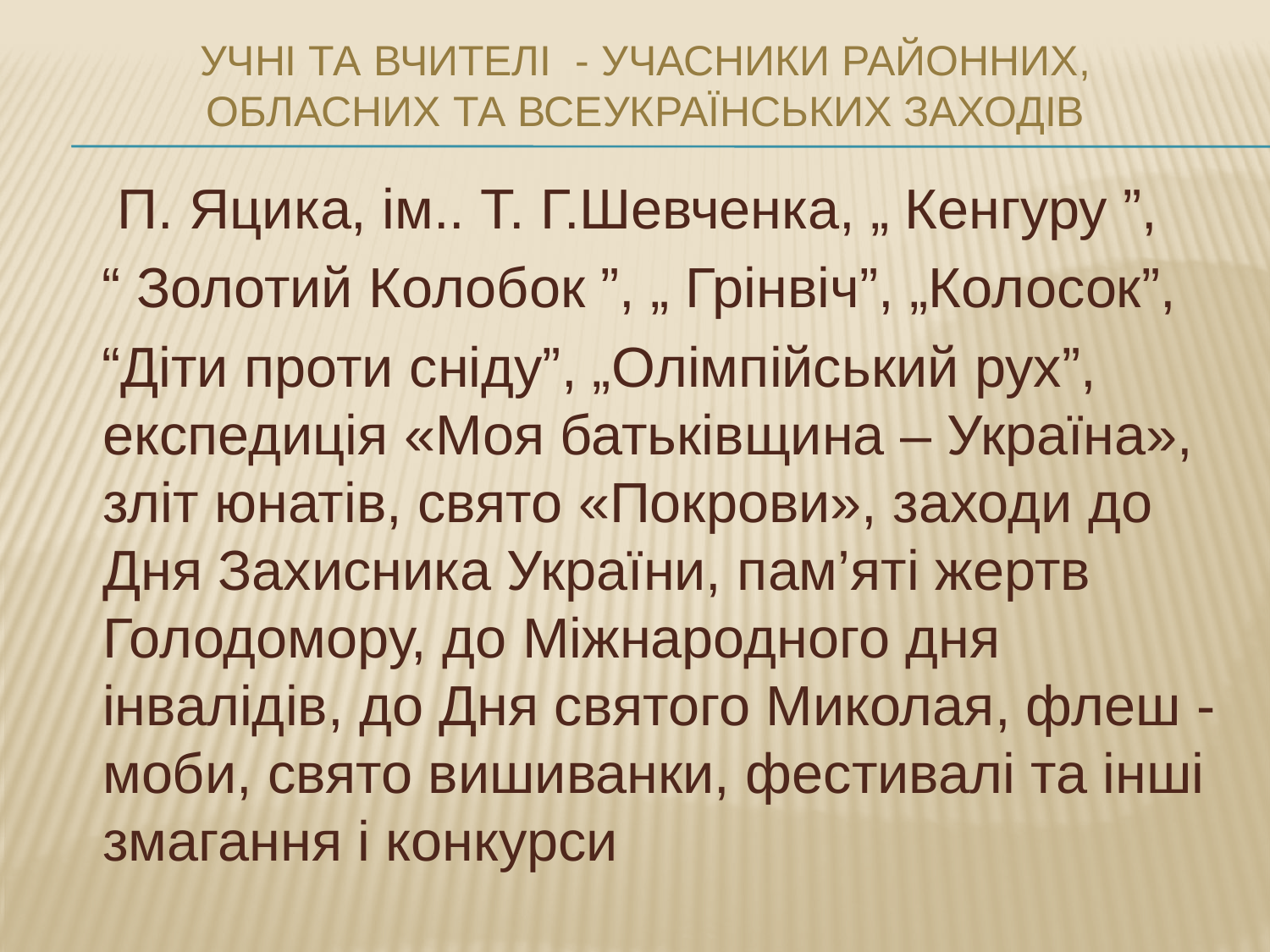

# Учні та вчителі  - учасники районних, обласних та Всеукраїнських заходів
    П. Яцика, ім.. Т. Г.Шевченка, „ Кенгуру ”,
   “ Золотий Колобок ”, „ Грінвіч”, „Колосок”,
   “Діти проти сніду”, „Олімпійський рух”, експедиція «Моя батьківщина – Україна», зліт юнатів, свято «Покрови», заходи до Дня Захисника України, пам’яті жертв Голодомору, до Міжнародного дня інвалідів, до Дня святого Миколая, флеш - моби, свято вишиванки, фестивалі та інші змагання і конкурси